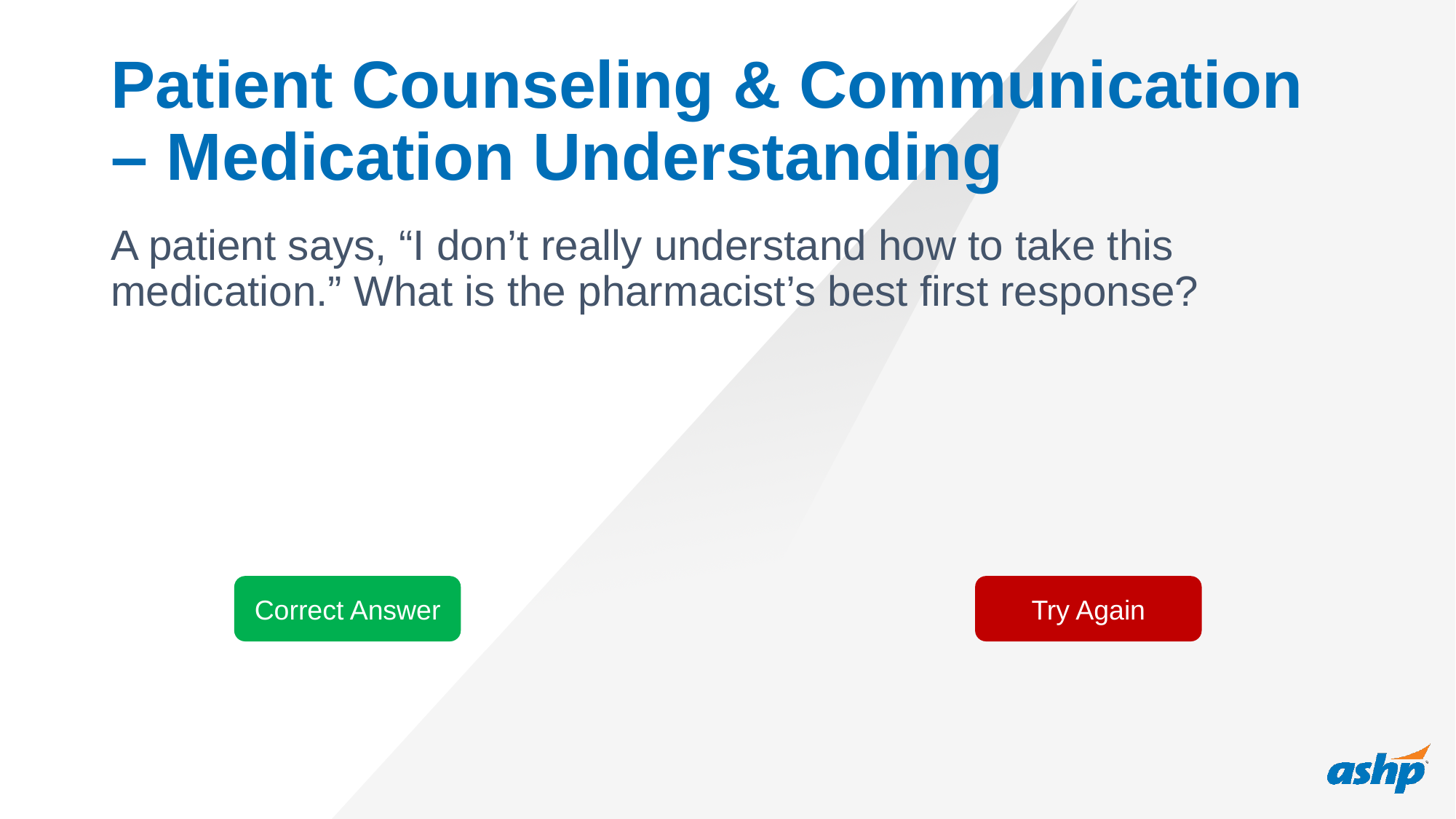

# Patient Counseling & Communication – Medication Understanding
A patient says, “I don’t really understand how to take this medication.” What is the pharmacist’s best first response?
Correct Answer
Try Again